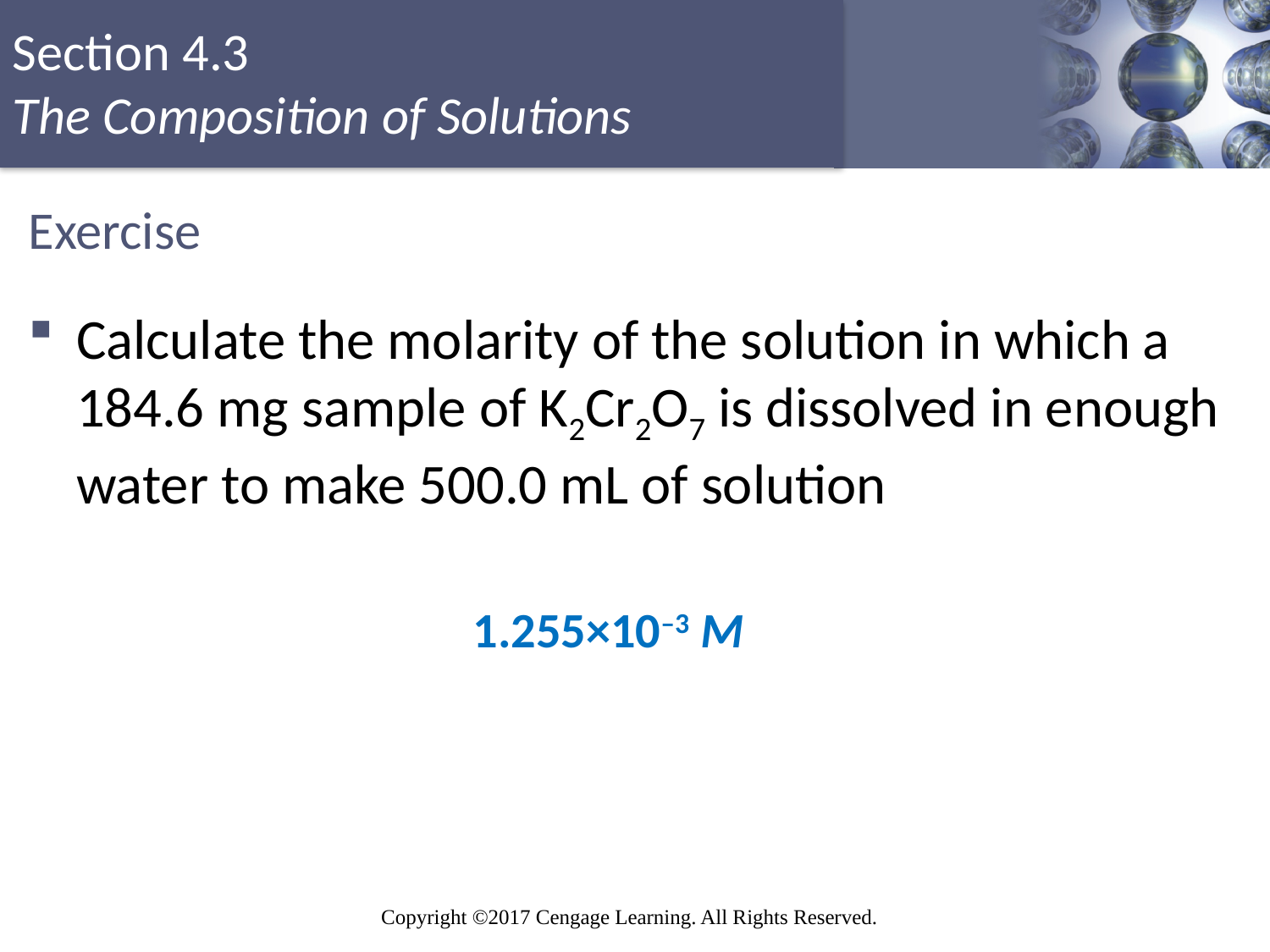

# Exercise
Calculate the molarity of the solution in which a 184.6 mg sample of K2Cr2O7 is dissolved in enough water to make 500.0 mL of solution
1.255×10–3 M